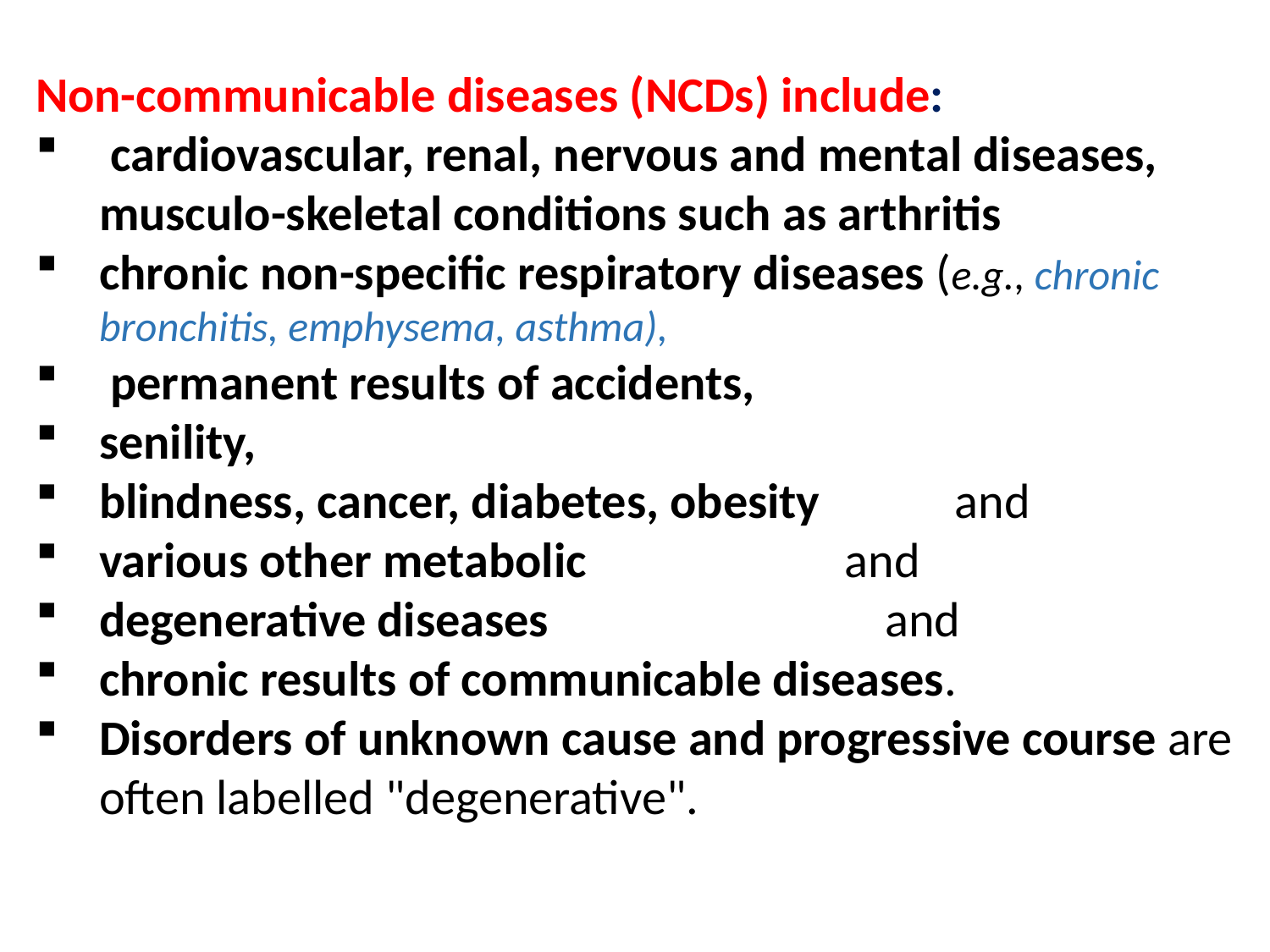

Non-communicable diseases (NCDs) include:
 cardiovascular, renal, nervous and mental diseases, musculo-skeletal conditions such as arthritis
chronic non-specific respiratory diseases (e.g., chronic bronchitis, emphysema, asthma),
 permanent results of accidents,
senility,
blindness, cancer, diabetes, obesity            and
various other metabolic                       and
degenerative diseases                              and
chronic results of communicable diseases.
Disorders of unknown cause and progressive course are often labelled "degenerative".